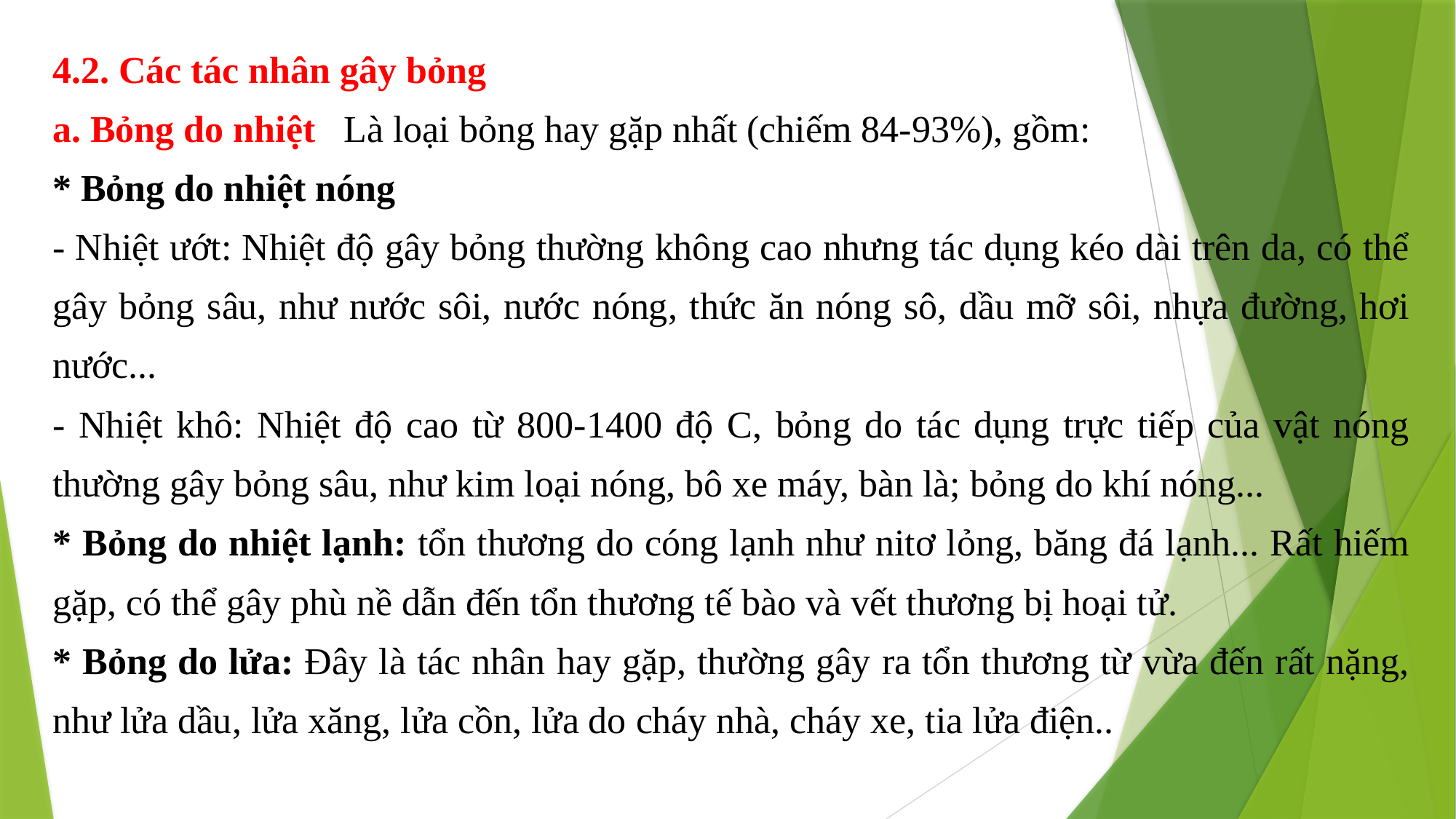

4.2. Các tác nhân gây bỏng
a. Bỏng do nhiệt   Là loại bỏng hay gặp nhất (chiếm 84-93%), gồm:
* Bỏng do nhiệt nóng
- Nhiệt ướt: Nhiệt độ gây bỏng thường không cao nhưng tác dụng kéo dài trên da, có thể gây bỏng sâu, như nước sôi, nước nóng, thức ăn nóng sô, dầu mỡ sôi, nhựa đường, hơi nước...
- Nhiệt khô: Nhiệt độ cao từ 800-1400 độ C, bỏng do tác dụng trực tiếp của vật nóng thường gây bỏng sâu, như kim loại nóng, bô xe máy, bàn là; bỏng do khí nóng...
* Bỏng do nhiệt lạnh: tổn thương do cóng lạnh như nitơ lỏng, băng đá lạnh... Rất hiếm gặp, có thể gây phù nề dẫn đến tổn thương tế bào và vết thương bị hoại tử.
* Bỏng do lửa: Đây là tác nhân hay gặp, thường gây ra tổn thương từ vừa đến rất nặng, như lửa dầu, lửa xăng, lửa cồn, lửa do cháy nhà, cháy xe, tia lửa điện..